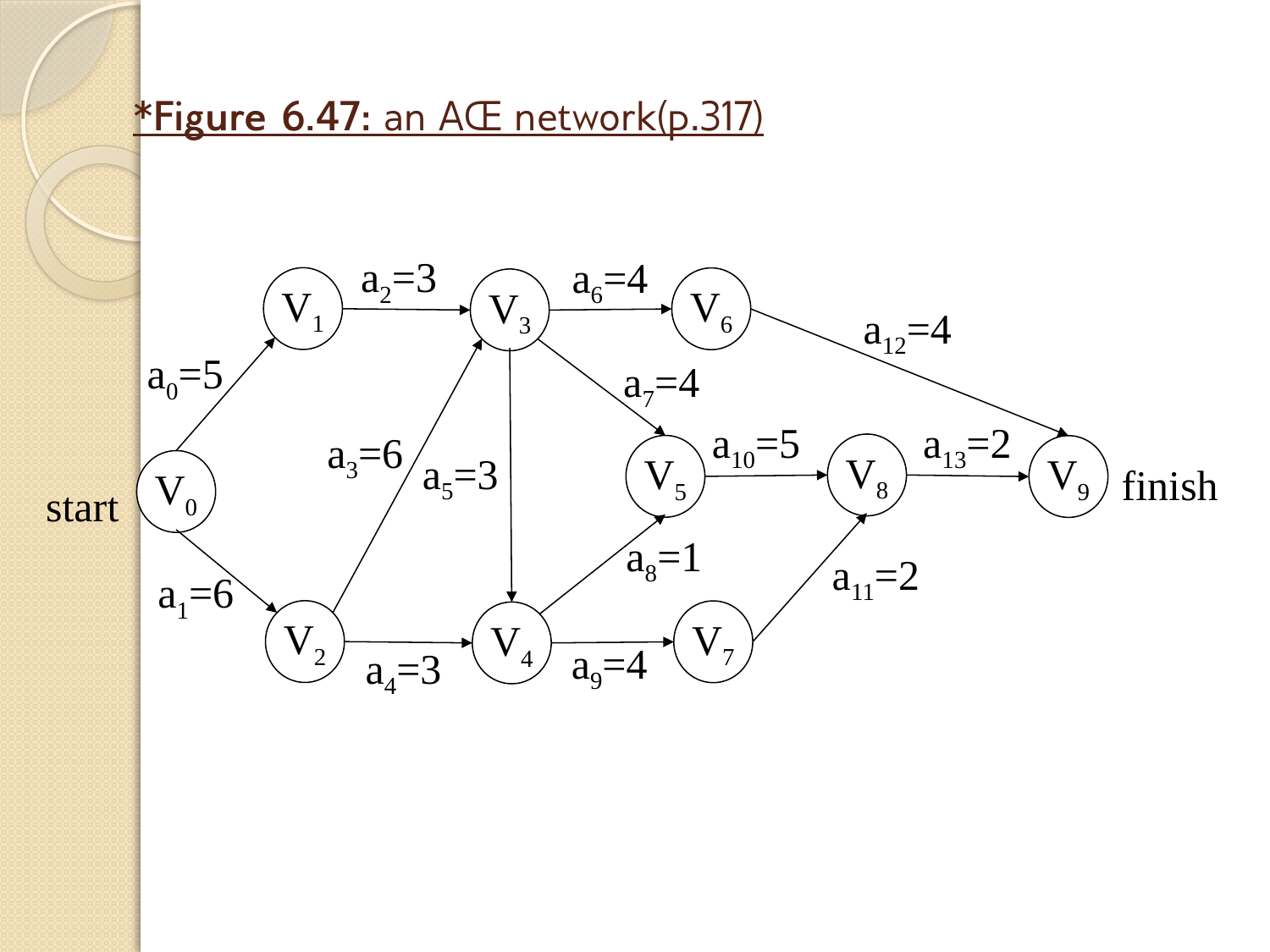

# *Figure 6.47: an AOE network(p.317)
a2=3
a6=4
V1
V6
V3
a12=4
a0=5
a7=4
a10=5
a13=2
a3=6
V8
V5
V9
a5=3
V0
a8=1
a11=2
a1=6
V2
V7
V4
a9=4
a4=3
finish
start